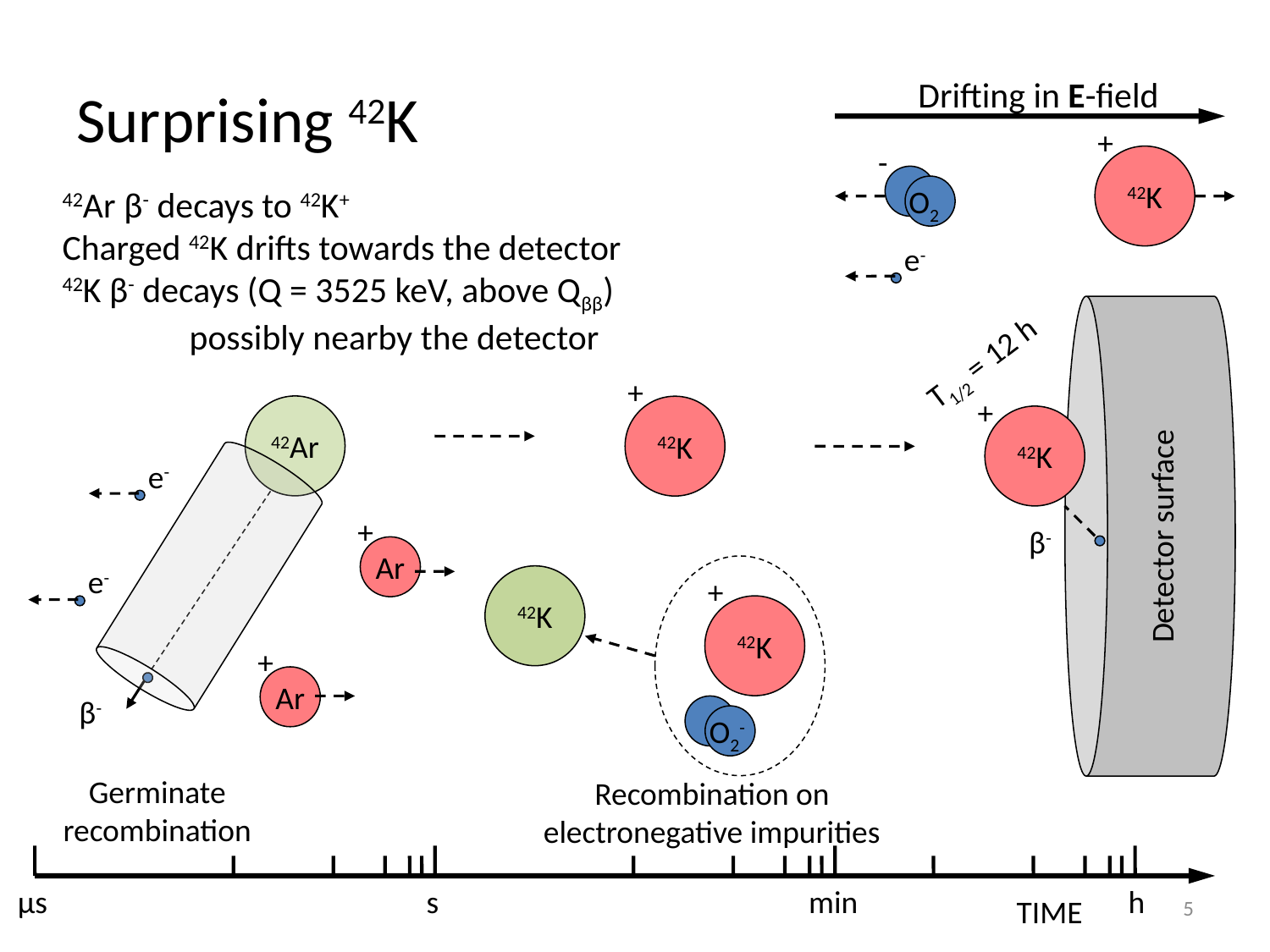

# Surprising 42K
Drifting in E-field

+
42K
-

O2

42Ar β- decays to 42K+
Charged 42K drifts towards the detector
42K β- decays (Q = 3525 keV, above Qββ)
	possibly nearby the detector

e-

T1/2 = 12 h
+
42K
+
42K
42Ar

e-

Detector surface

+
Ar

β-

e-

42K
+
42K

+
Ar

β-

O2-

Germinate
recombination
Recombination on
electronegative impurities

µs

s
min
h
5
TIME